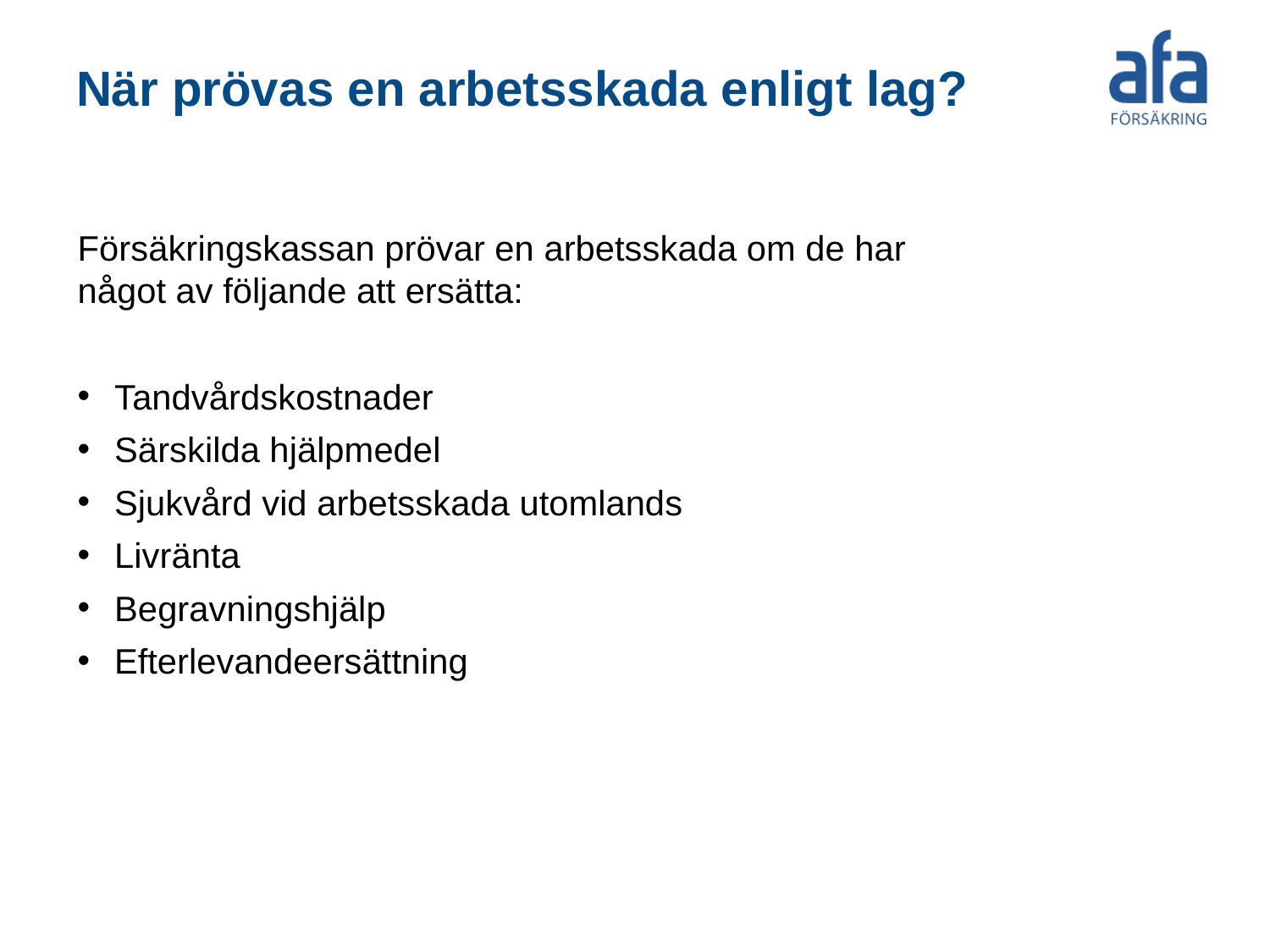

# När prövas en arbetsskada enligt lag?
Försäkringskassan prövar en arbetsskada om de har något av följande att ersätta:

Tandvårdskostnader
Särskilda hjälpmedel
Sjukvård vid arbetsskada utomlands
Livränta
Begravningshjälp
Efterlevandeersättning